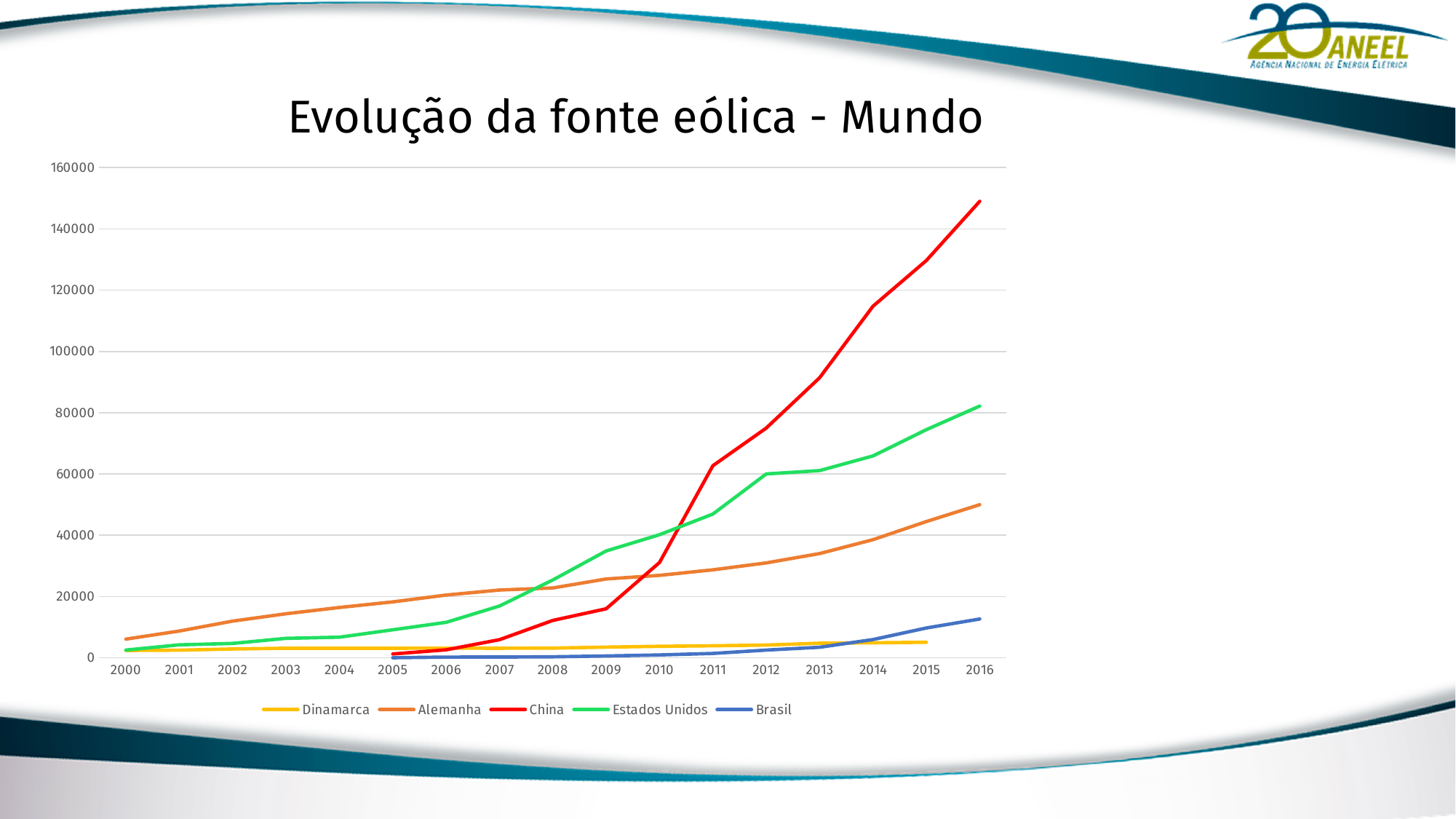

Evolução da fonte eólica - Mundo

### Chart

| Category | Dinamarca | Alemanha | China | Estados Unidos | Brasil |
|---|---|---|---|---|---|
| 2000 | 2390.0 | 6097.0 | None | 2539.0 | None |
| 2001 | 2497.0 | 8738.0 | None | 4232.0 | None |
| 2002 | 2890.0 | 11976.0 | None | 4687.0 | None |
| 2003 | 3116.0 | 14381.0 | None | 6350.0 | None |
| 2004 | 3123.0 | 16419.0 | None | 6723.0 | None |
| 2005 | 3127.0 | 18248.0 | 1260.0 | 9147.0 | 27.1 |
| 2006 | 3135.0 | 20474.0 | 2599.0 | 11575.0 | 235.4 |
| 2007 | 3124.0 | 22116.0 | 5912.0 | 16907.0 | 245.6 |
| 2008 | 3163.0 | 22794.0 | 12200.0 | 25410.0 | 323.3999999999999 |
| 2009 | 3482.0 | 25732.0 | 16000.0 | 34863.0 | 601.4 |
| 2010 | 3752.0 | 26903.0 | 31100.0 | 40180.0 | 931.8 |
| 2011 | 3927.0 | 28712.0 | 62700.0 | 46919.0 | 1430.5 |
| 2012 | 4162.0 | 30979.0 | 75000.0 | 60007.0 | 2514.0 |
| 2013 | 4762.0 | 34022.0 | 91424.0 | 61108.0 | 3446.1 |
| 2014 | 4885.0 | 38557.0 | 114763.0 | 65887.0 | 5961.6 |
| 2015 | 5070.0 | 44470.0 | 129700.0 | 74472.0 | 9728.1 |
| 2016 | None | 49972.0 | 149000.0 | 82183.0 | 12668.3 |